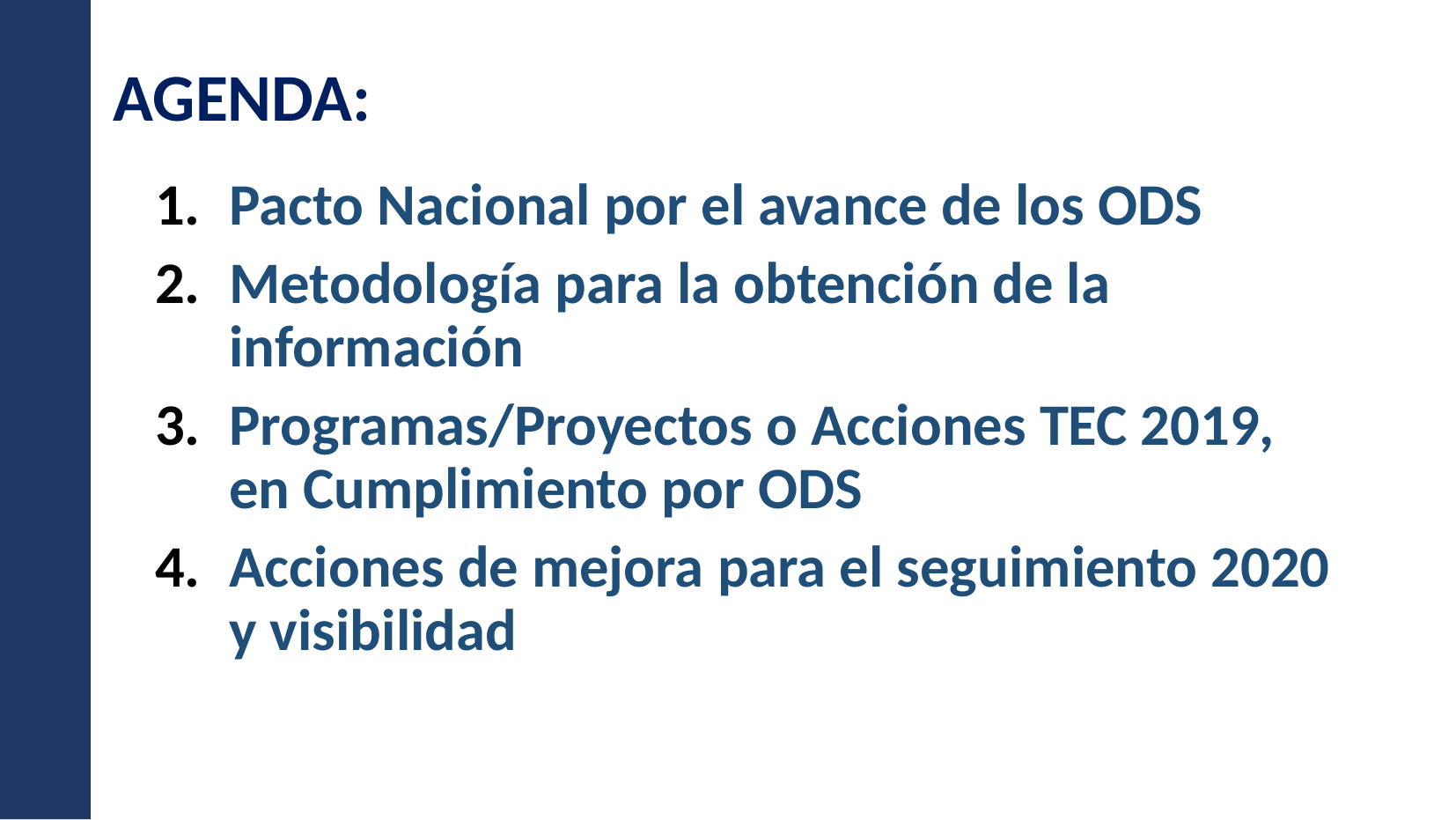

# AGENDA:
Pacto Nacional por el avance de los ODS
Metodología para la obtención de la información
Programas/Proyectos o Acciones TEC 2019, en Cumplimiento por ODS
Acciones de mejora para el seguimiento 2020 y visibilidad